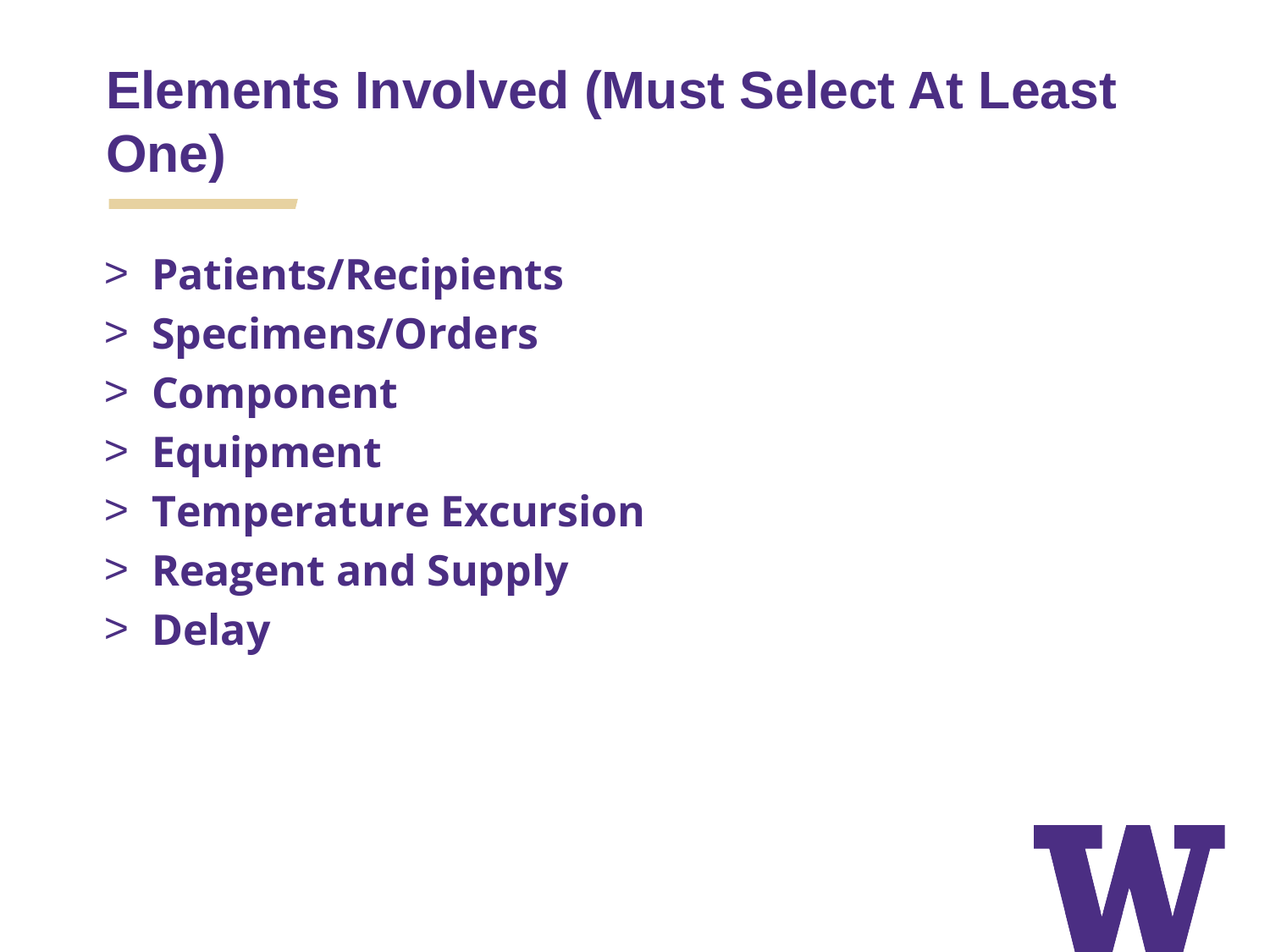

# Elements Involved (Must Select At Least One)
Patients/Recipients
Specimens/Orders
Component
Equipment
Temperature Excursion
Reagent and Supply
Delay